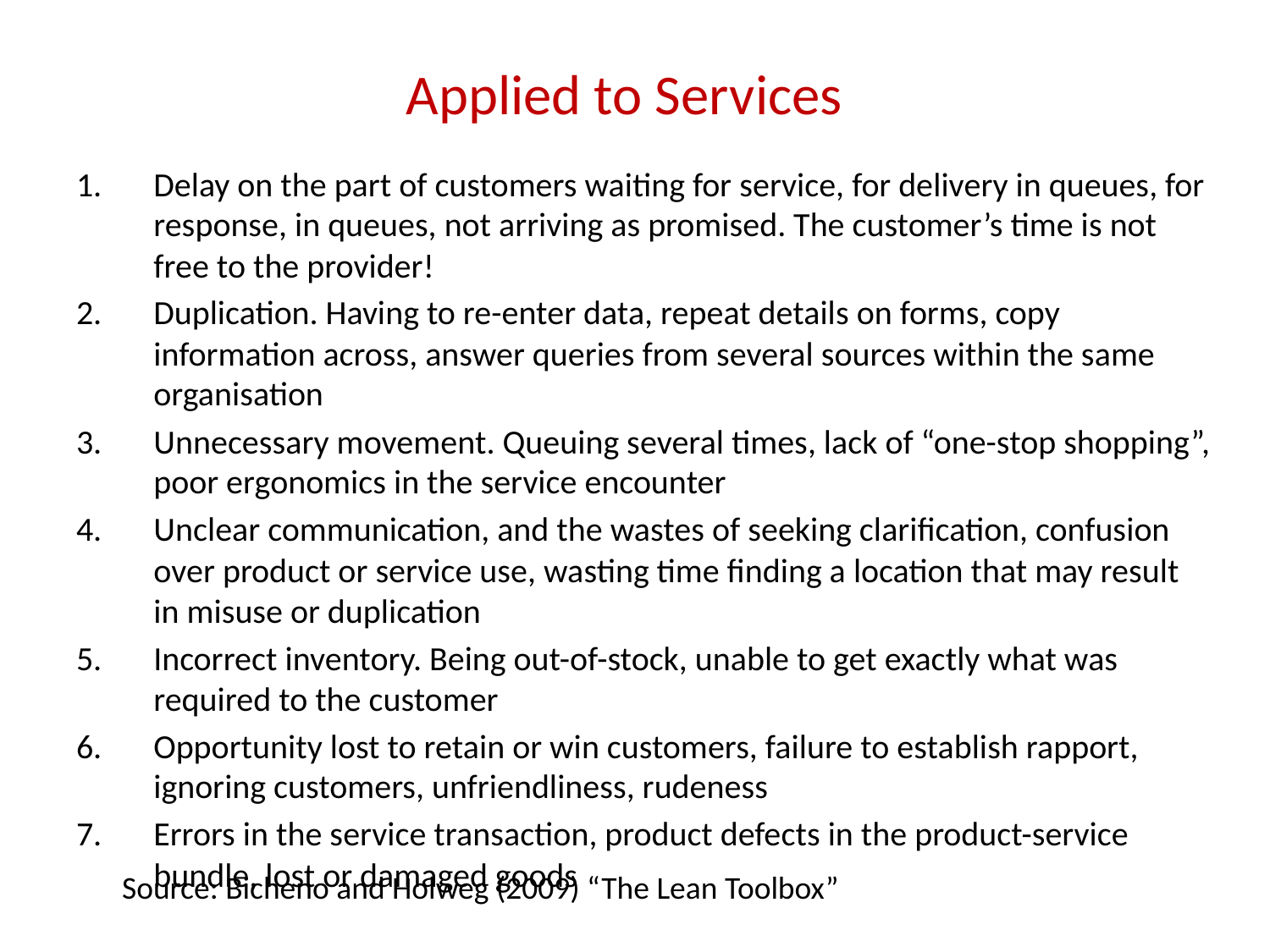

# Applied to Services
Delay on the part of customers waiting for service, for delivery in queues, for response, in queues, not arriving as promised. The customer’s time is not free to the provider!
Duplication. Having to re-enter data, repeat details on forms, copy information across, answer queries from several sources within the same organisation
Unnecessary movement. Queuing several times, lack of “one-stop shopping”, poor ergonomics in the service encounter
Unclear communication, and the wastes of seeking clarification, confusion over product or service use, wasting time finding a location that may result in misuse or duplication
Incorrect inventory. Being out-of-stock, unable to get exactly what was required to the customer
Opportunity lost to retain or win customers, failure to establish rapport, ignoring customers, unfriendliness, rudeness
Errors in the service transaction, product defects in the product-service bundle, lost or damaged goods

Source: Bicheno and Holweg (2009) “The Lean Toolbox”